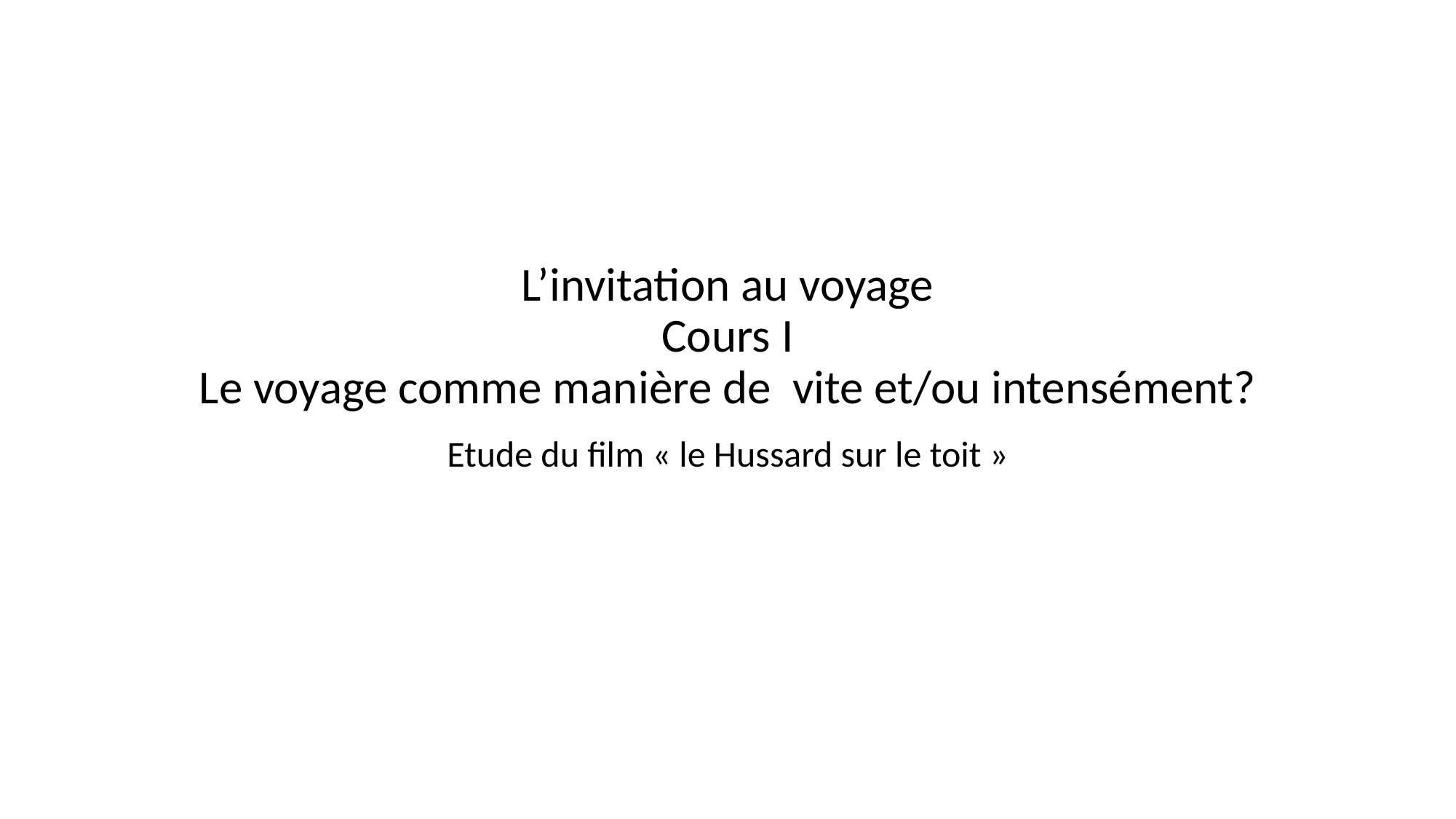

# L’invitation au voyage Cours I Le voyage comme manière de  vite et/ou intensément?
Etude du film « le Hussard sur le toit »